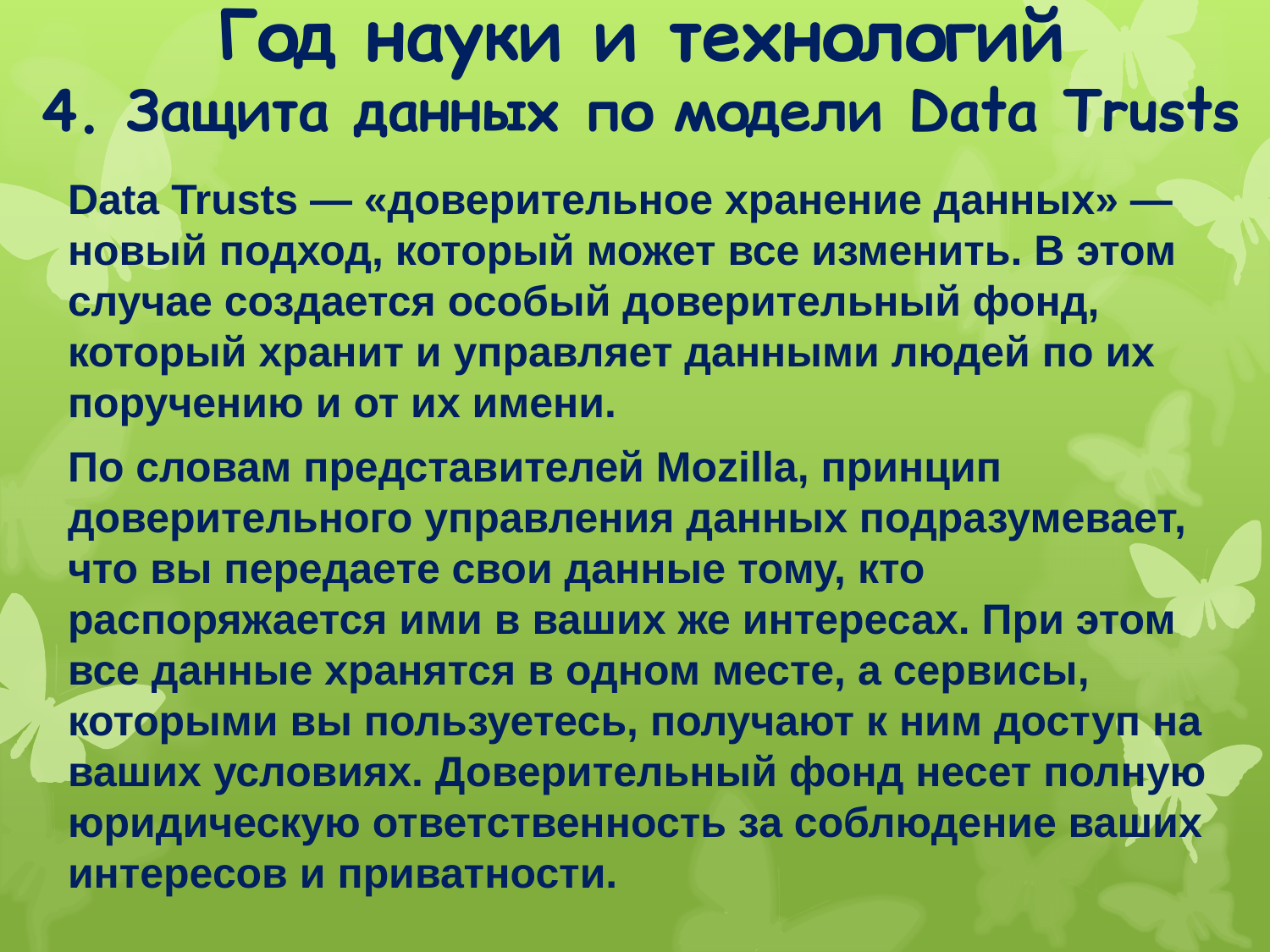

# Год науки и технологий 4. Защита данных по модели Data Trusts
Data Trusts — «доверительное хранение данных» — новый подход, который может все изменить. В этом случае создается особый доверительный фонд, который хранит и управляет данными людей по их поручению и от их имени.
По словам представителей Mozilla, принцип доверительного управления данных подразумевает, что вы передаете свои данные тому, кто распоряжается ими в ваших же интересах. При этом все данные хранятся в одном месте, а сервисы, которыми вы пользуетесь, получают к ним доступ на ваших условиях. Доверительный фонд несет полную юридическую ответственность за соблюдение ваших интересов и приватности.